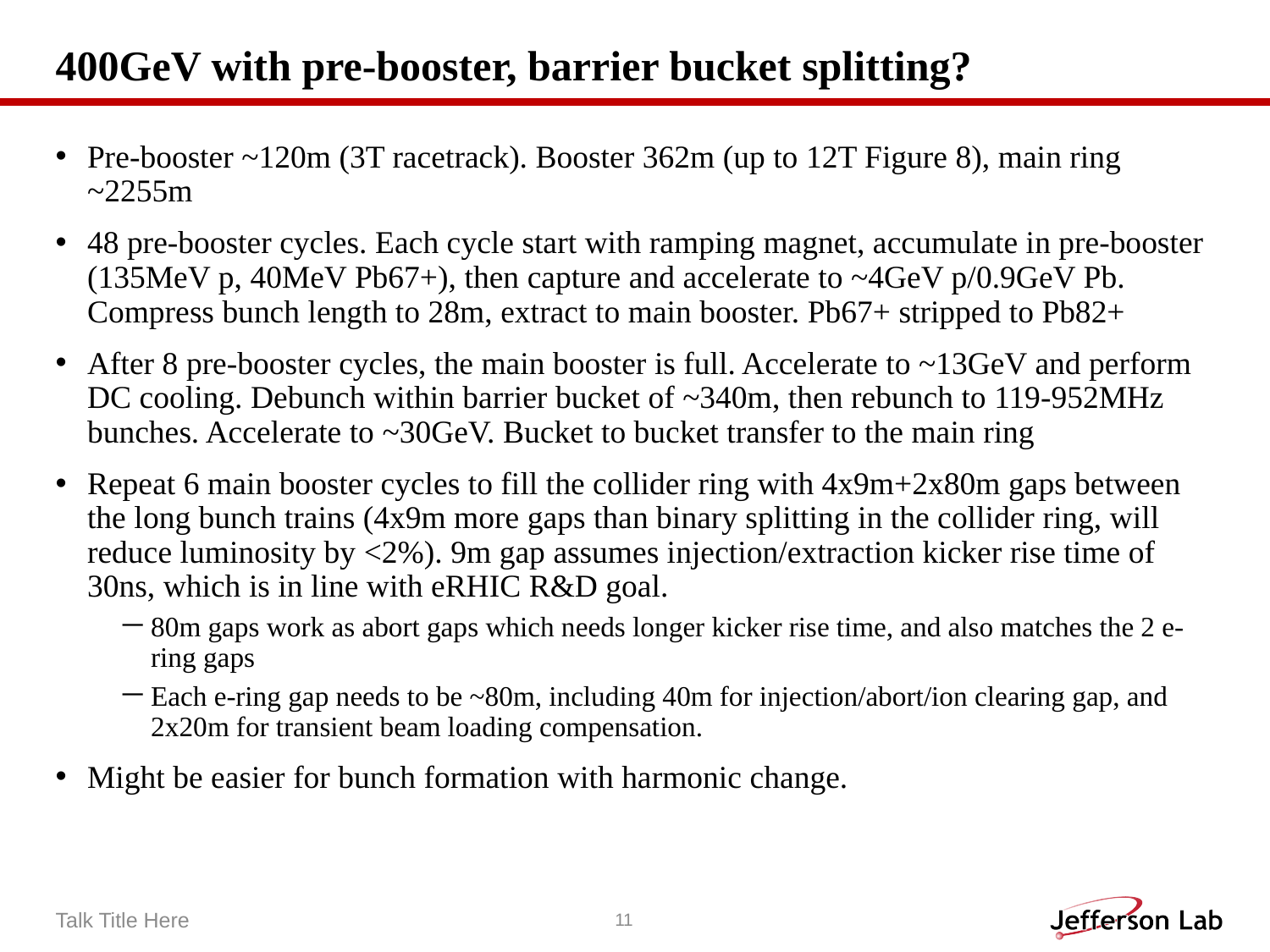

# 400GeV with pre-booster, barrier bucket splitting?
Pre-booster ~120m (3T racetrack). Booster 362m (up to 12T Figure 8), main ring ~2255m
48 pre-booster cycles. Each cycle start with ramping magnet, accumulate in pre-booster (135MeV p, 40MeV Pb67+), then capture and accelerate to ~4GeV p/0.9GeV Pb. Compress bunch length to 28m, extract to main booster. Pb67+ stripped to Pb82+
After 8 pre-booster cycles, the main booster is full. Accelerate to ~13GeV and perform DC cooling. Debunch within barrier bucket of ~340m, then rebunch to 119-952MHz bunches. Accelerate to ~30GeV. Bucket to bucket transfer to the main ring
Repeat 6 main booster cycles to fill the collider ring with 4x9m+2x80m gaps between the long bunch trains (4x9m more gaps than binary splitting in the collider ring, will reduce luminosity by <2%). 9m gap assumes injection/extraction kicker rise time of 30ns, which is in line with eRHIC R&D goal.
80m gaps work as abort gaps which needs longer kicker rise time, and also matches the 2 e-ring gaps
Each e-ring gap needs to be ~80m, including 40m for injection/abort/ion clearing gap, and 2x20m for transient beam loading compensation.
Might be easier for bunch formation with harmonic change.

Talk Title Here
11